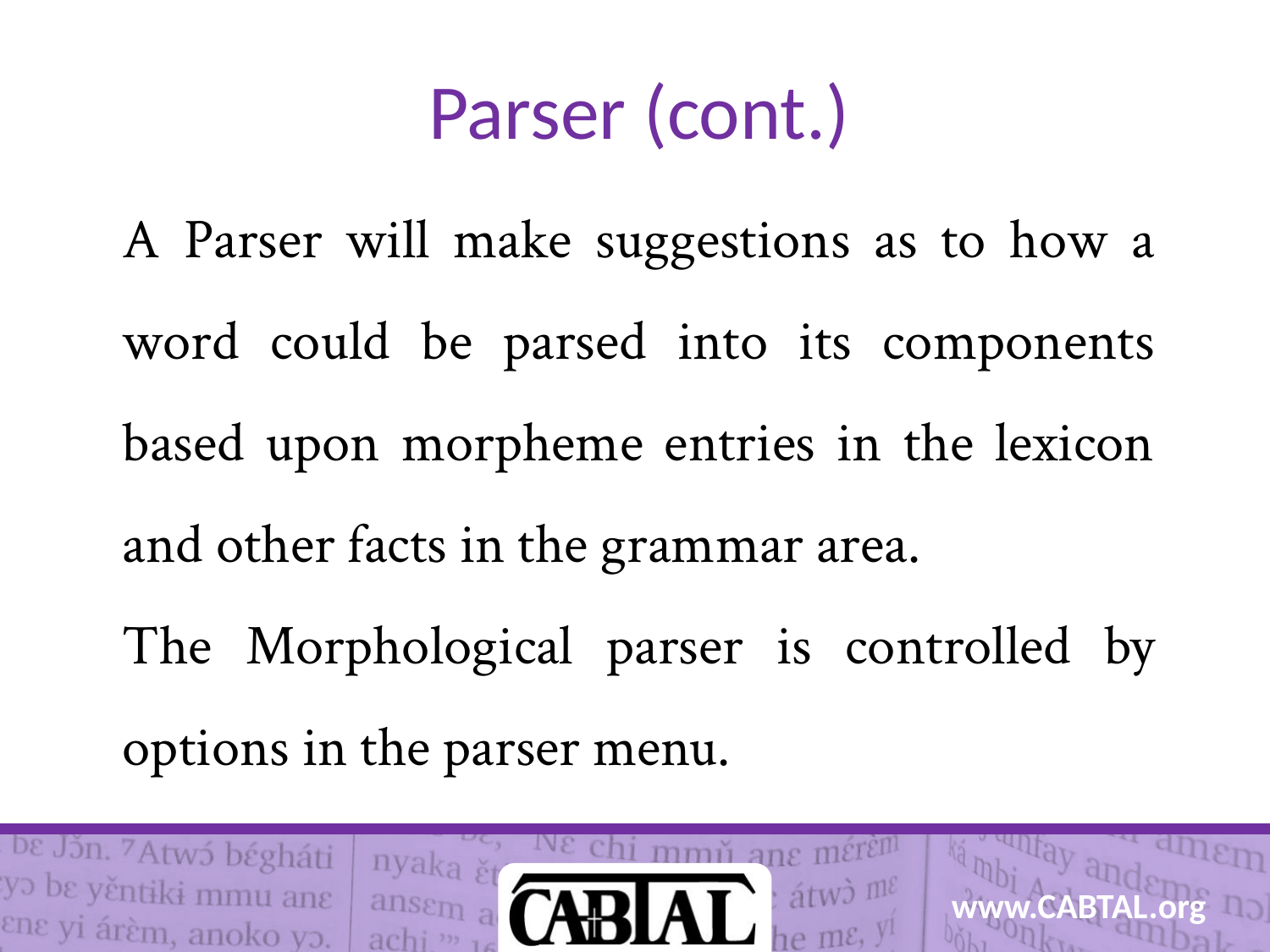

# Parser (cont.)
A Parser will make suggestions as to how a word could be parsed into its components based upon morpheme entries in the lexicon and other facts in the grammar area.
The Morphological parser is controlled by options in the parser menu.